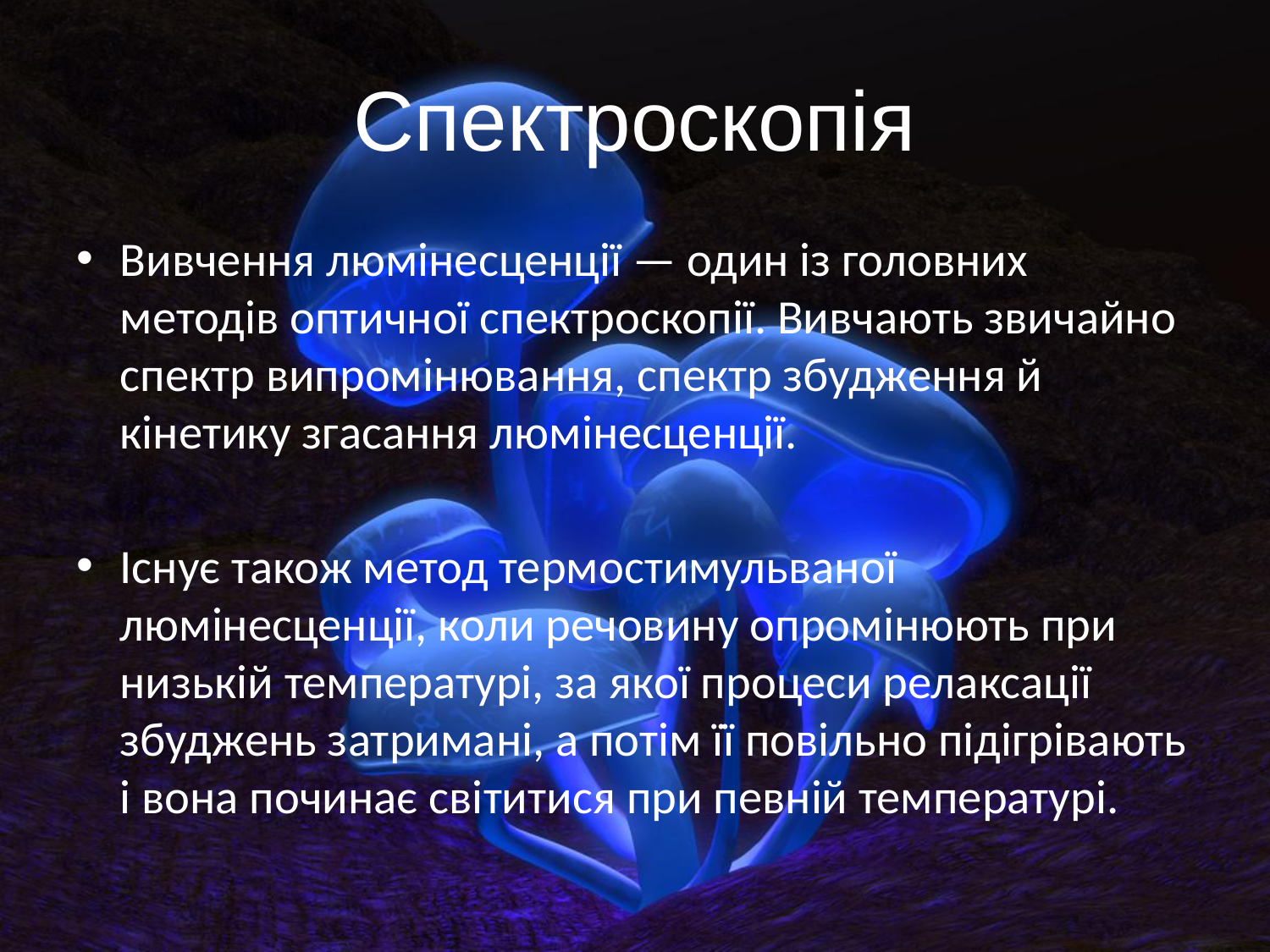

# Спектроскопія
Вивчення люмінесценції — один із головних методів оптичної спектроскопії. Вивчають звичайно спектр випромінювання, спектр збудження й кінетику згасання люмінесценції.

Існує також метод термостимульваної люмінесценції, коли речовину опромінюють при низькій температурі, за якої процеси релаксації збуджень затримані, а потім її повільно підігрівають і вона починає світитися при певній температурі.